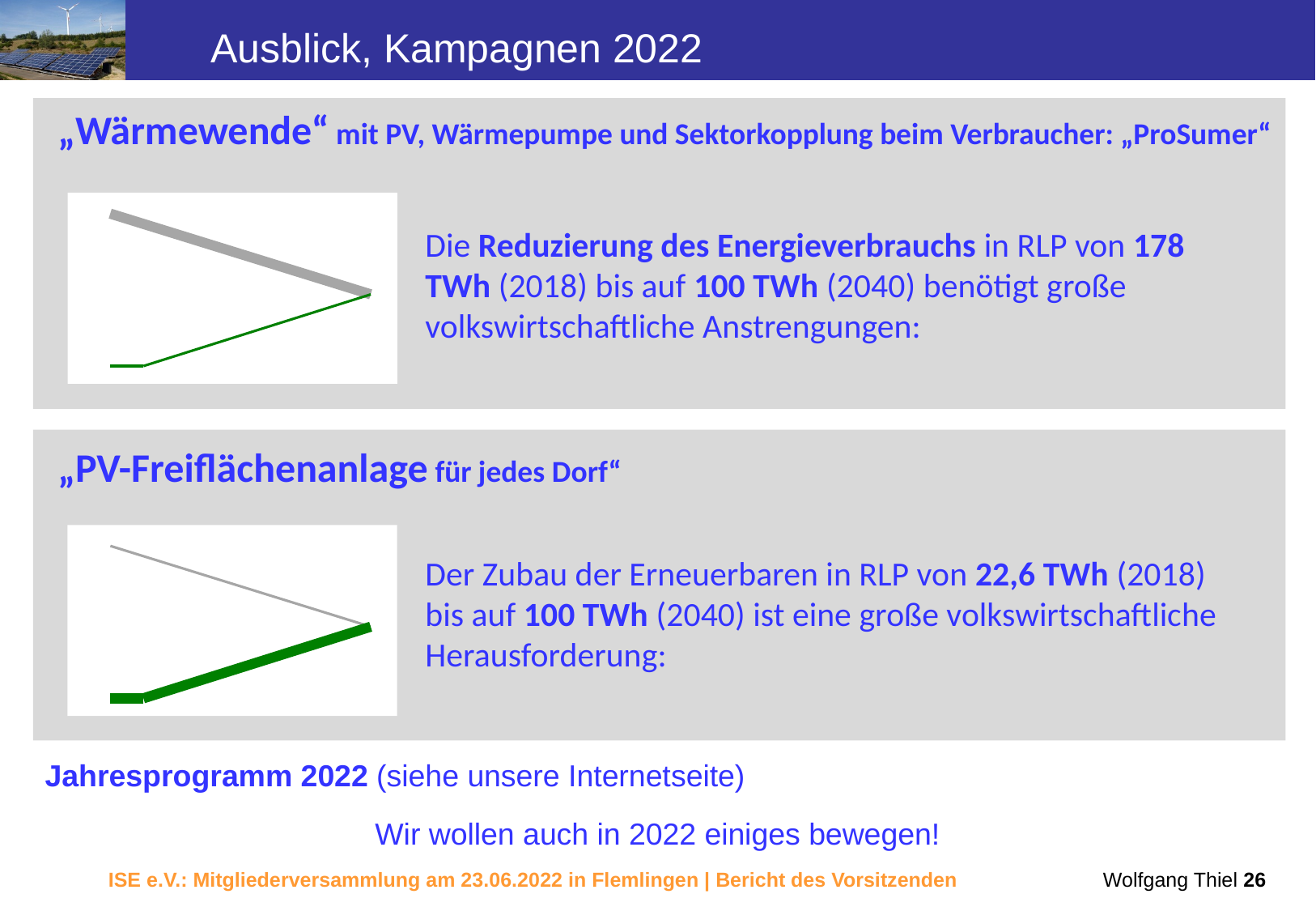

Ausblick, Kampagnen 2022

„Wärmewende“ mit PV, Wärmepumpe und Sektorkopplung beim Verbraucher: „ProSumer“

Die Reduzierung des Energieverbrauchs in RLP von 178 TWh (2018) bis auf 100 TWh (2040) benötigt große volkswirtschaftliche Anstrengungen:

„PV-Freiflächenanlage für jedes Dorf“

Der Zubau der Erneuerbaren in RLP von 22,6 TWh (2018) bis auf 100 TWh (2040) ist eine große volkswirtschaftliche Herausforderung:
Jahresprogramm 2022 (siehe unsere Internetseite)
Wir wollen auch in 2022 einiges bewegen!